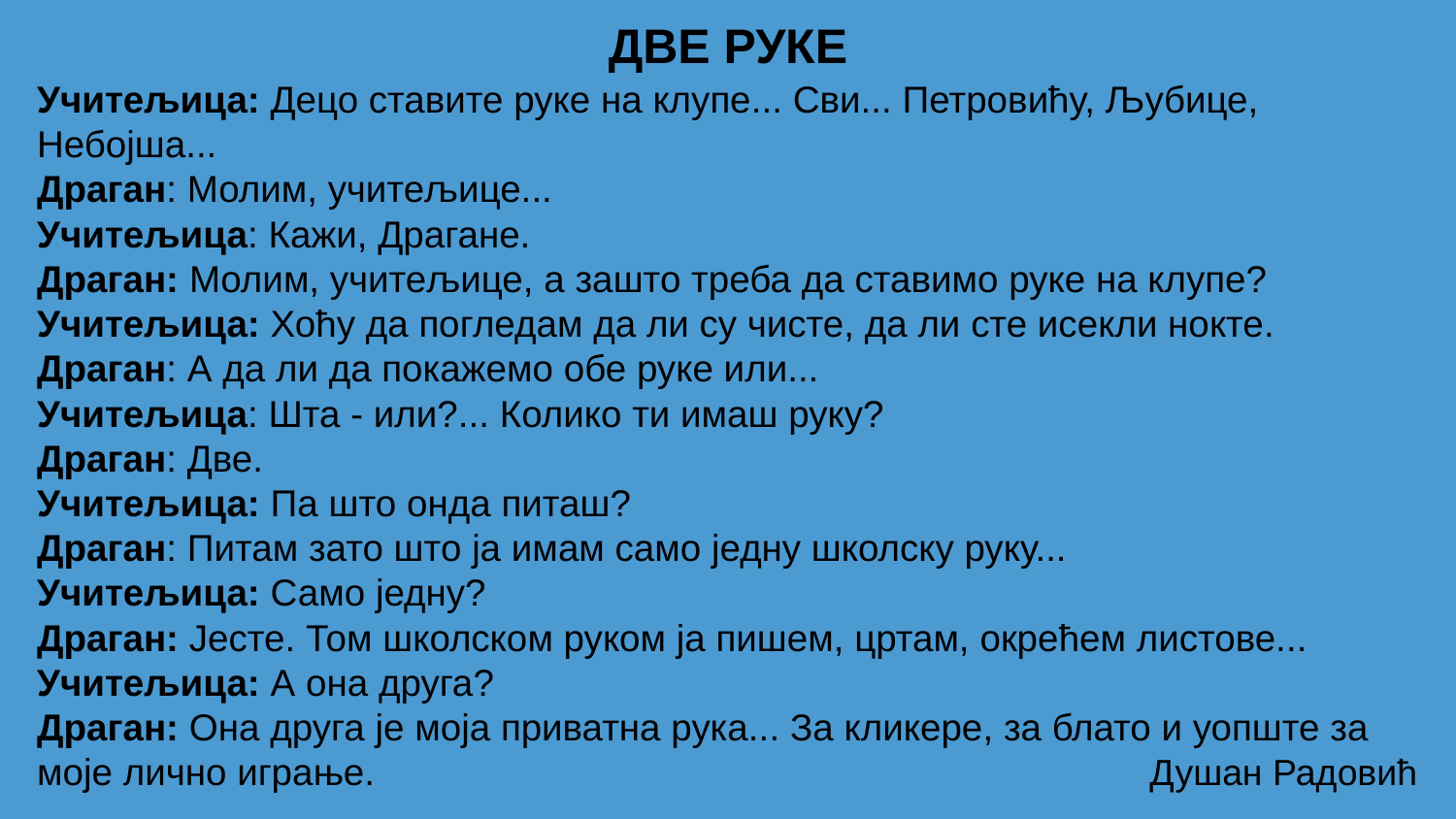

ДВЕ РУКЕ
Учитељица: Децо ставите руке на клупе... Сви... Петровићу, Љубице, Небојша...
Драган: Молим, учитељице...
Учитељица: Кажи, Драгане.
Драган: Молим, учитељице, а зашто треба да ставимо руке на клупе?
Учитељица: Хоћу да погледам да ли су чисте, да ли сте исекли нокте.
Драган: А да ли да покажемо обе руке или...
Учитељица: Шта - или?... Колико ти имаш руку?
Драган: Две.
Учитељица: Па што онда питаш?
Драган: Питам зато што ја имам само једну школску руку...
Учитељица: Само једну?
Драган: Јесте. Том школском руком ја пишем, цртам, окрећем листове...
Учитељица: А она друга?
Драган: Она друга је моја приватна рука... За кликере, за блато и уопште за моје лично играње.                                                                            Душан Радовић